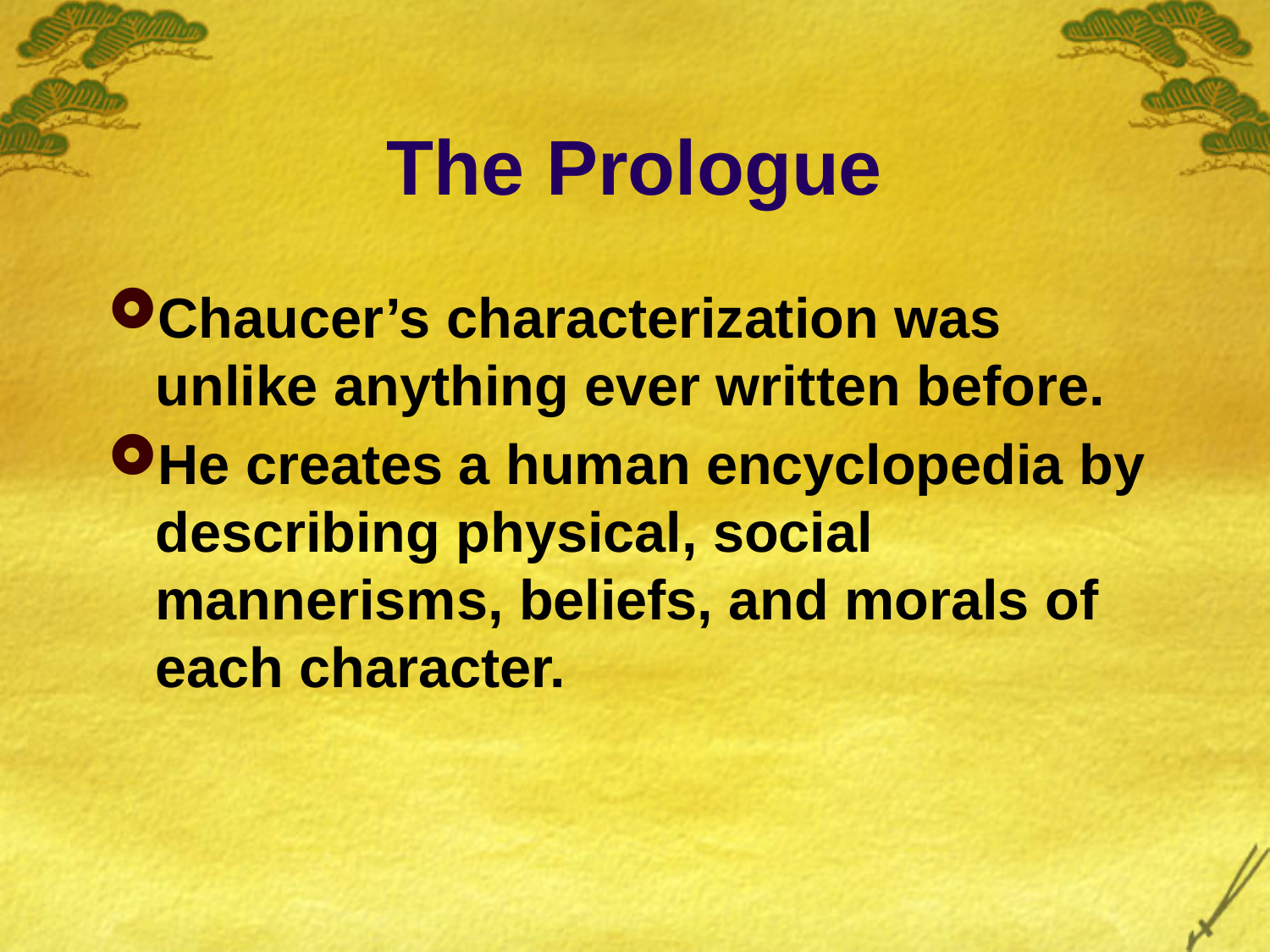

# The Prologue
Chaucer’s characterization was unlike anything ever written before.
He creates a human encyclopedia by describing physical, social mannerisms, beliefs, and morals of each character.